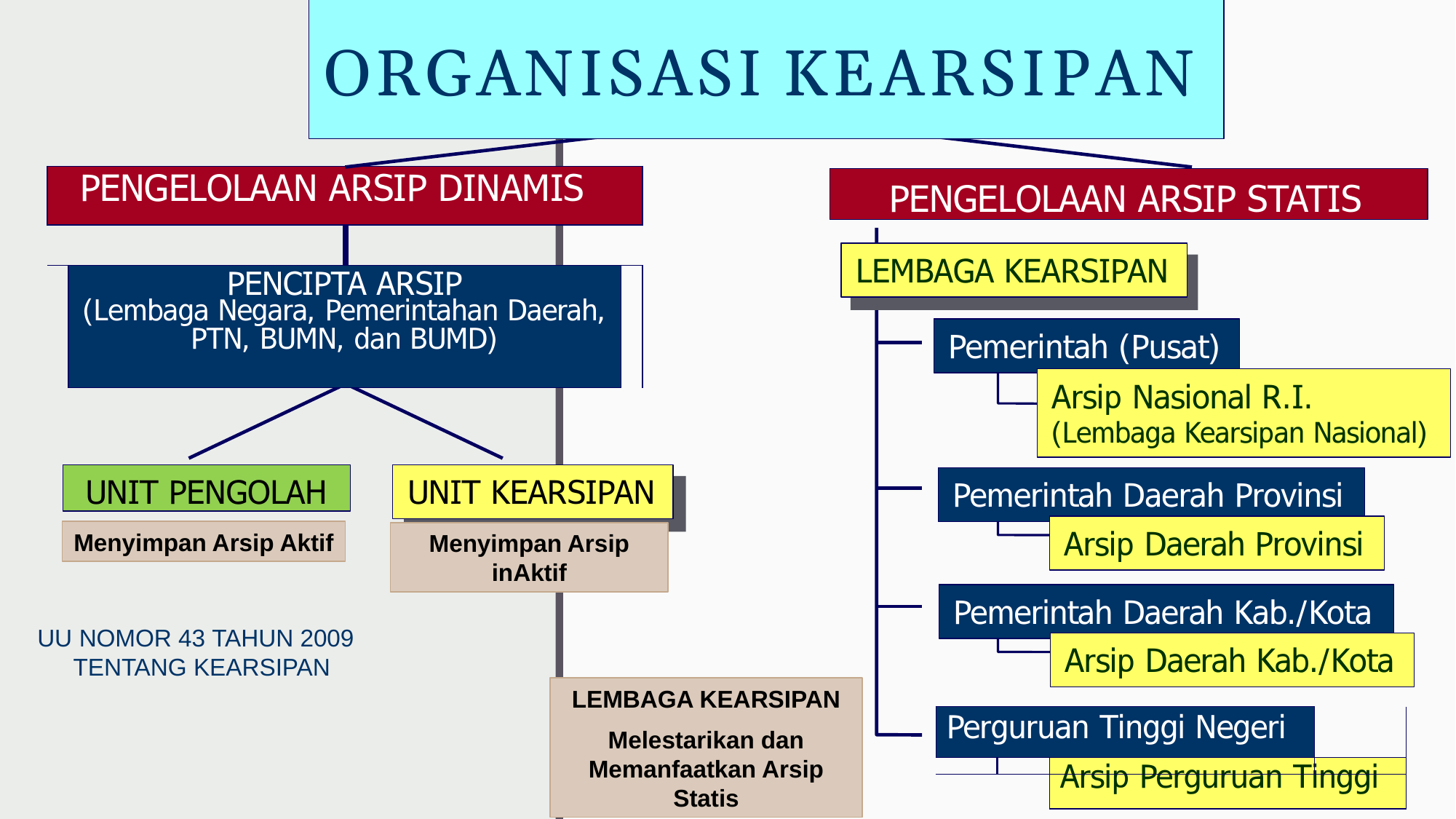

# ORGANISASI KEARSIPAN

| PENGELOLAAN ARSIP DINAMIS |  |  |  |
| --- | --- | --- | --- |
|  |  |  |  |
|  | PENCIPTA ARSIP (Lembaga Negara, Pemerintahan Daerah, PTN, BUMN, dan BUMD) |  |  |
PENGELOLAAN ARSIP STATIS

LEMBAGA KEARSIPAN

Pemerintah (Pusat)
Arsip Nasional R.I.
(Lembaga Kearsipan Nasional)

UNIT PENGOLAH

UNIT KEARSIPAN
Pemerintah Daerah Provinsi

Menyimpan Arsip Aktif
Arsip Daerah Provinsi
Pemerintah Daerah Kab./Kota
Menyimpan Arsip inAktif

UU NOMOR 43 TAHUN 2009  TENTANG KEARSIPAN

Arsip Daerah Kab./Kota
LEMBAGA KEARSIPAN
Melestarikan dan Memanfaatkan Arsip Statis
| Perguruan Tinggi Negeri |  |  |  |
| --- | --- | --- | --- |
|  |  |  |  |
|  |  | Arsip Perguruan Tinggi |  |